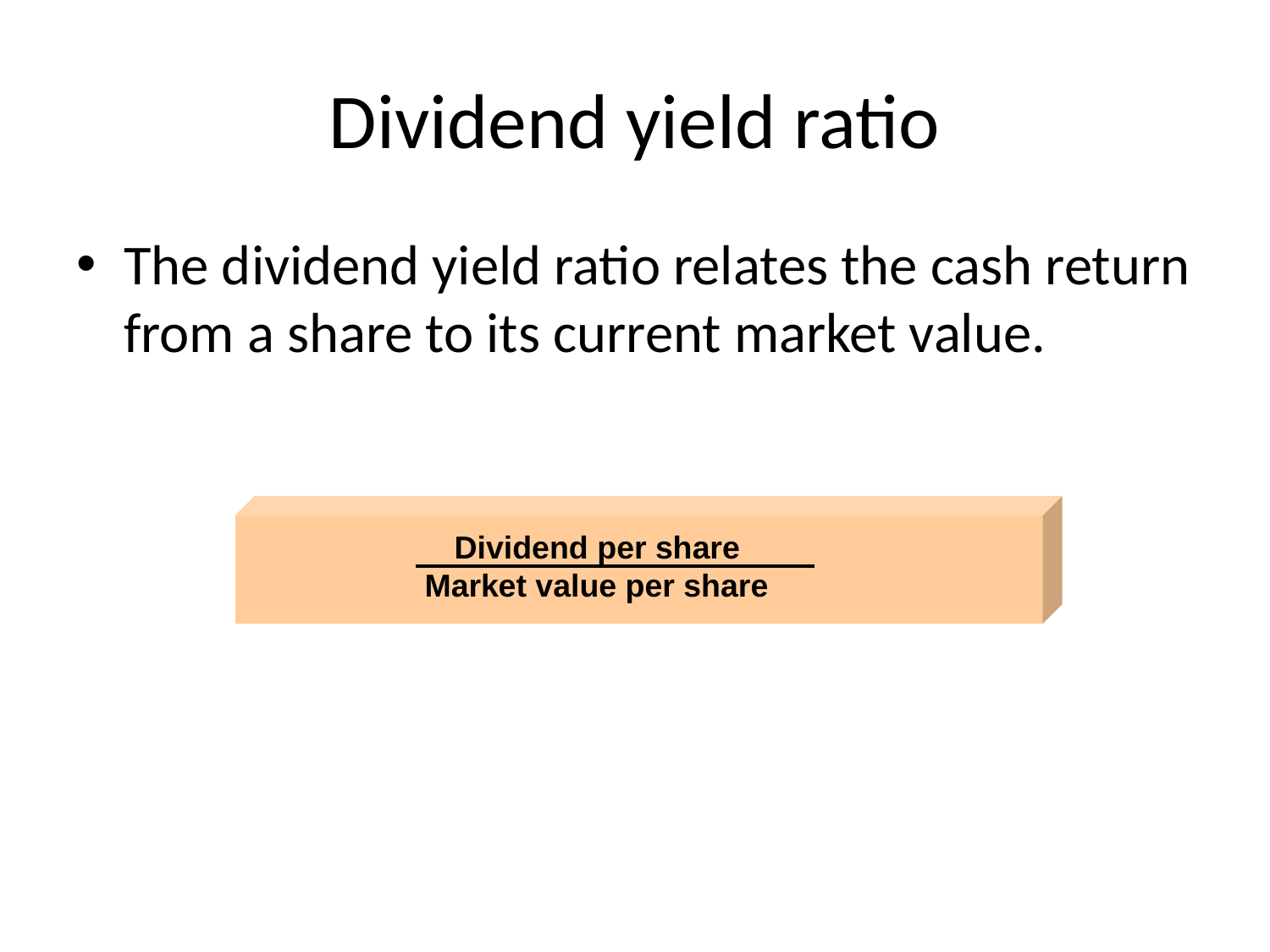

# Dividend yield ratio
The dividend yield ratio relates the cash return from a share to its current market value.

		      Dividend per share	               		                 Market value per share